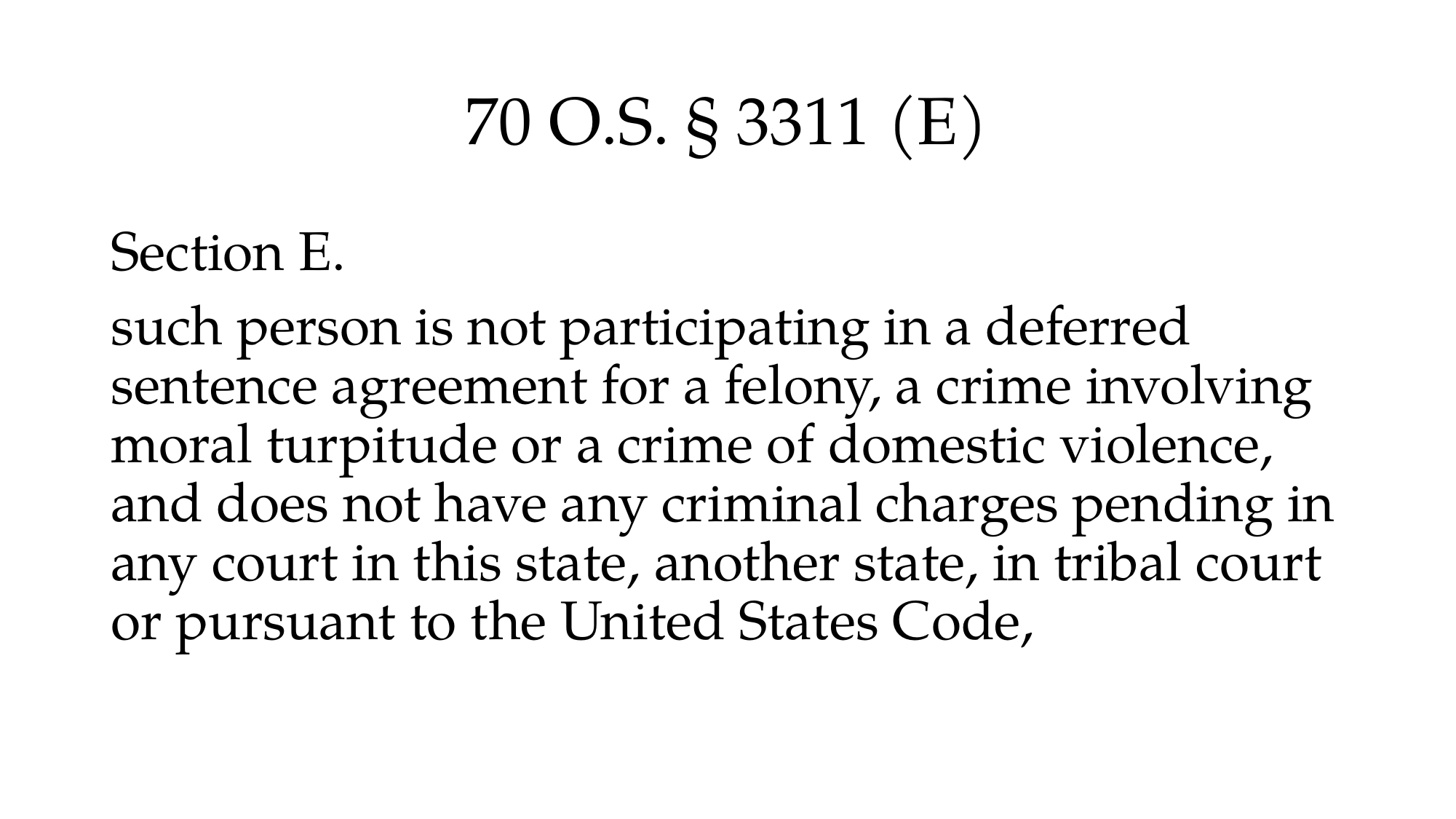

# 70 O.S. § 3311 (E)
Section E.
such person is not participating in a deferred sentence agreement for a felony, a crime involving moral turpitude or a crime of domestic violence, and does not have any criminal charges pending in any court in this state, another state, in tribal court or pursuant to the United States Code,